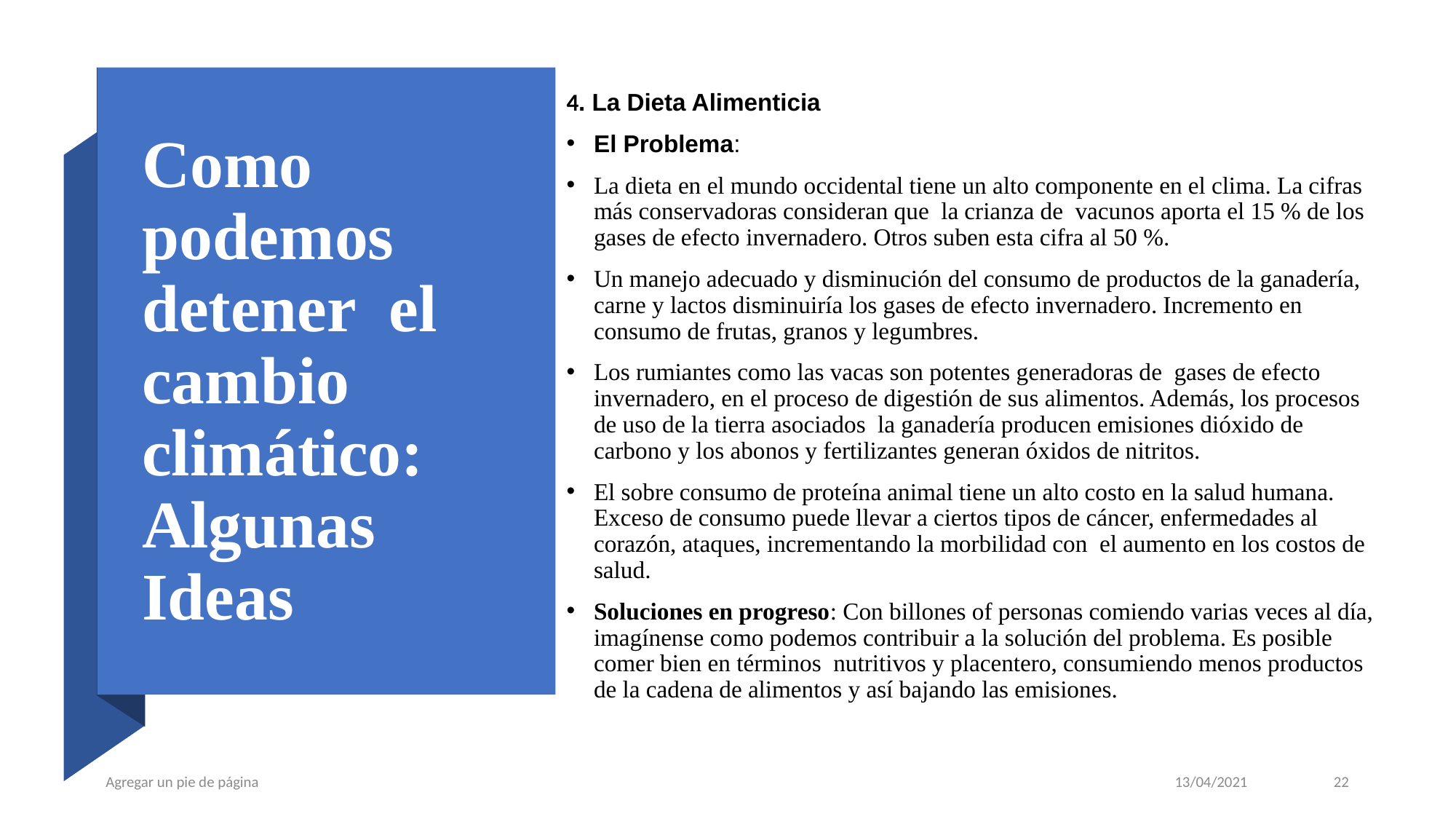

4. La Dieta Alimenticia
El Problema:
La dieta en el mundo occidental tiene un alto componente en el clima. La cifras más conservadoras consideran que  la crianza de  vacunos aporta el 15 % de los gases de efecto invernadero. Otros suben esta cifra al 50 %.
Un manejo adecuado y disminución del consumo de productos de la ganadería, carne y lactos disminuiría los gases de efecto invernadero. Incremento en consumo de frutas, granos y legumbres.
Los rumiantes como las vacas son potentes generadoras de  gases de efecto invernadero, en el proceso de digestión de sus alimentos. Además, los procesos de uso de la tierra asociados  la ganadería producen emisiones dióxido de carbono y los abonos y fertilizantes generan óxidos de nitritos.
El sobre consumo de proteína animal tiene un alto costo en la salud humana. Exceso de consumo puede llevar a ciertos tipos de cáncer, enfermedades al corazón, ataques, incrementando la morbilidad con  el aumento en los costos de salud.
Soluciones en progreso: Con billones of personas comiendo varias veces al día, imagínense como podemos contribuir a la solución del problema. Es posible comer bien en términos  nutritivos y placentero, consumiendo menos productos de la cadena de alimentos y así bajando las emisiones.

# Como podemos detener  el cambio climático: Algunas Ideas
Agregar un pie de página
13/04/2021
22